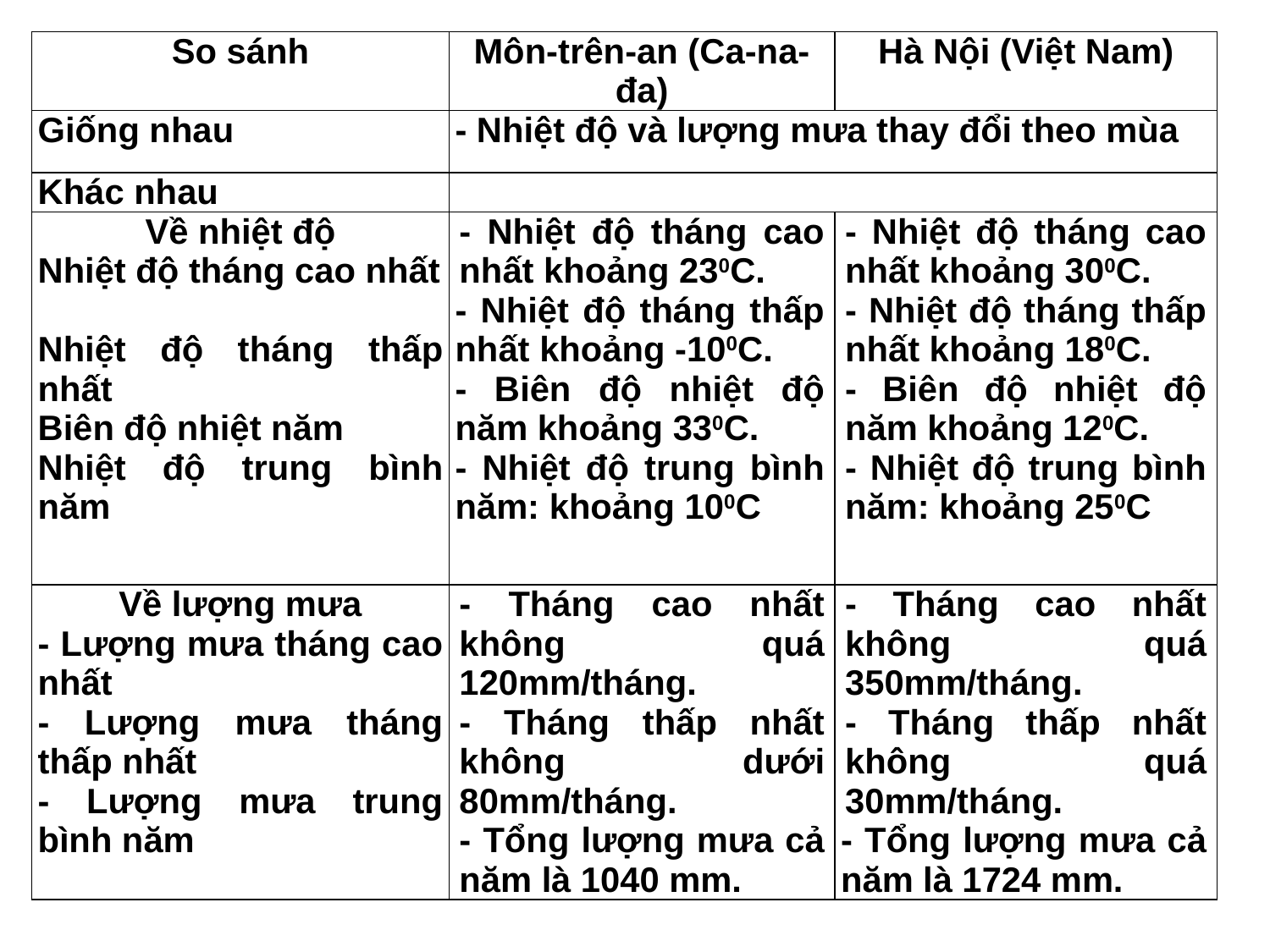

| So sánh | Môn-trên-an (Ca-na-đa) | Hà Nội (Việt Nam) |
| --- | --- | --- |
| Giống nhau | - Nhiệt độ và lượng mưa thay đổi theo mùa |  |
| Khác nhau |  |  |
| Về nhiệt độ Nhiệt độ tháng cao nhất Nhiệt độ tháng thấp nhất Biên độ nhiệt năm Nhiệt độ trung bình năm | - Nhiệt độ tháng cao nhất khoảng 230C. - Nhiệt độ tháng thấp nhất khoảng -100C. - Biên độ nhiệt độ năm khoảng 330C. - Nhiệt độ trung bình năm: khoảng 100C | - Nhiệt độ tháng cao nhất khoảng 300C. - Nhiệt độ tháng thấp nhất khoảng 180C. - Biên độ nhiệt độ năm khoảng 120C. - Nhiệt độ trung bình năm: khoảng 250C |
| Về lượng mưa - Lượng mưa tháng cao nhất - Lượng mưa tháng thấp nhất - Lượng mưa trung bình năm | - Tháng cao nhất không quá 120mm/tháng. - Tháng thấp nhất không dưới 80mm/tháng. - Tổng lượng mưa cả năm là 1040 mm. | - Tháng cao nhất không quá 350mm/tháng. - Tháng thấp nhất không quá 30mm/tháng. - Tổng lượng mưa cả năm là 1724 mm. |